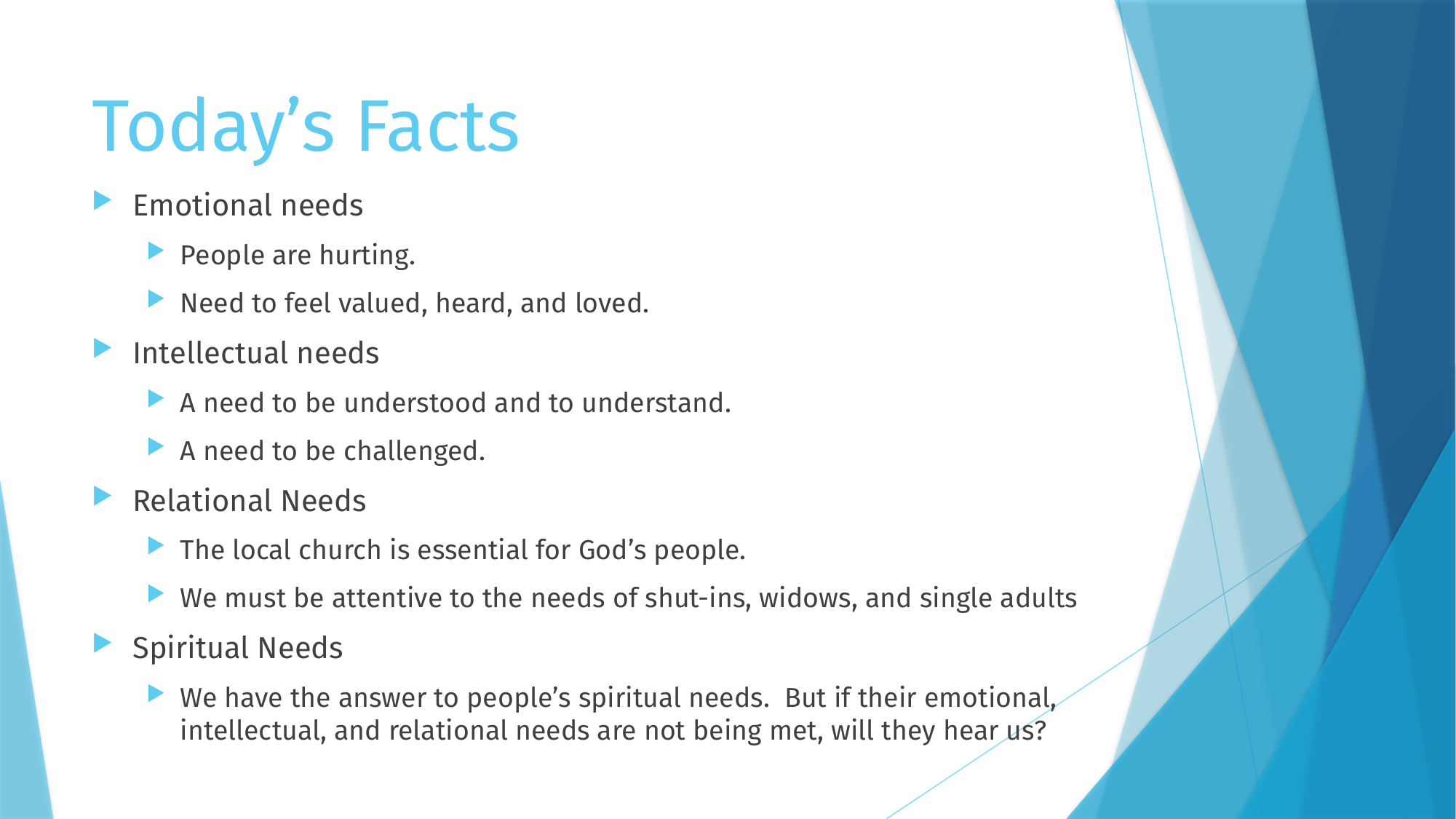

# Today’s Facts
Emotional needs
People are hurting.
Need to feel valued, heard, and loved.
Intellectual needs
A need to be understood and to understand.
A need to be challenged.
Relational Needs
The local church is essential for God’s people.
We must be attentive to the needs of shut-ins, widows, and single adults
Spiritual Needs
We have the answer to people’s spiritual needs.  But if their emotional, intellectual, and relational needs are not being met, will they hear us?